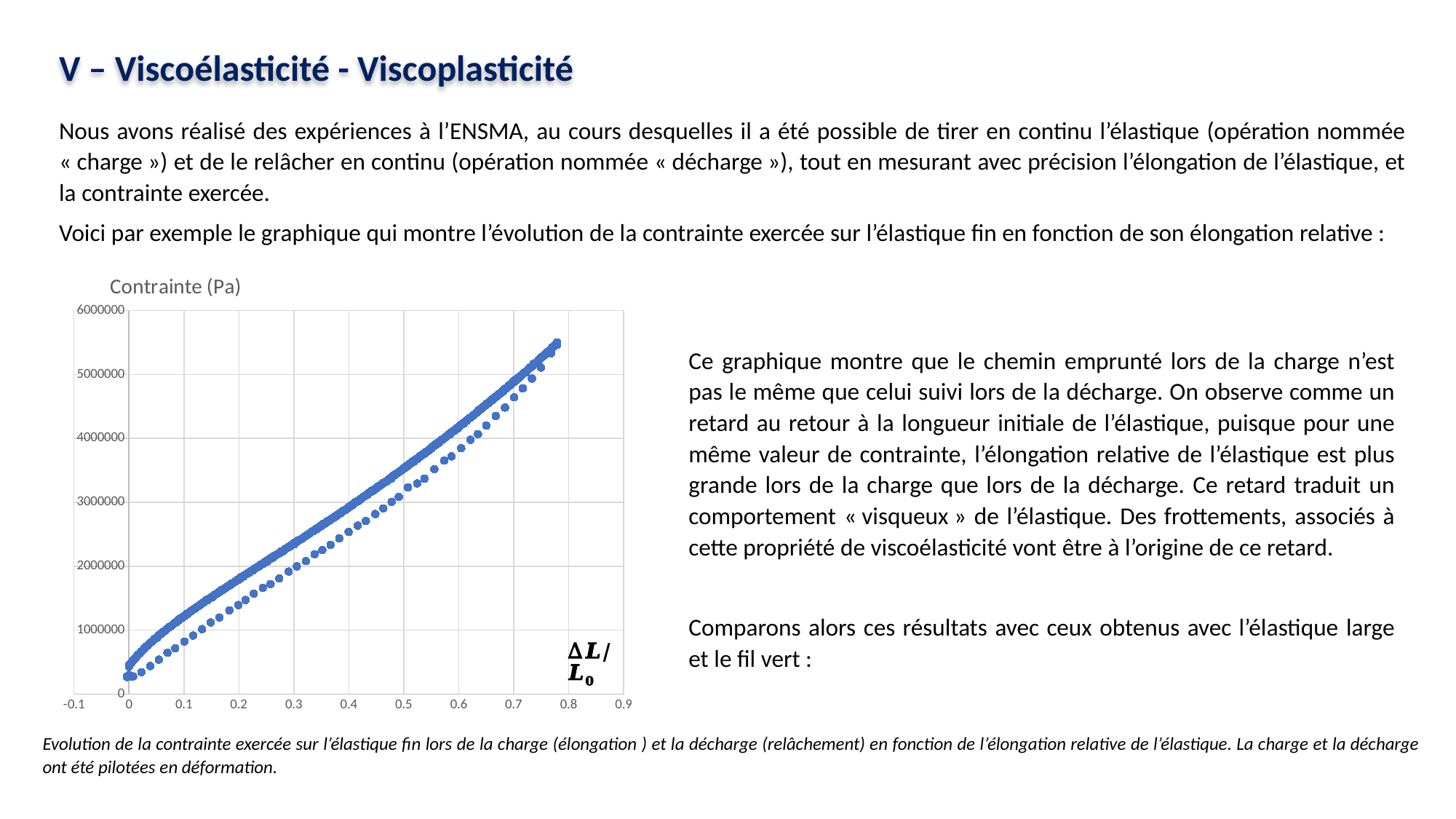

V – Viscoélasticité - Viscoplasticité
Nous avons réalisé des expériences à l’ENSMA, au cours desquelles il a été possible de tirer en continu l’élastique (opération nommée « charge ») et de le relâcher en continu (opération nommée « décharge »), tout en mesurant avec précision l’élongation de l’élastique, et la contrainte exercée.
Voici par exemple le graphique qui montre l’évolution de la contrainte exercée sur l’élastique fin en fonction de son élongation relative :

### Chart:

| Category | Contrainte (Pa) |
|---|---|
Ce graphique montre que le chemin emprunté lors de la charge n’est pas le même que celui suivi lors de la décharge. On observe comme un retard au retour à la longueur initiale de l’élastique, puisque pour une même valeur de contrainte, l’élongation relative de l’élastique est plus grande lors de la charge que lors de la décharge. Ce retard traduit un comportement « visqueux » de l’élastique. Des frottements, associés à cette propriété de viscoélasticité vont être à l’origine de ce retard.

Comparons alors ces résultats avec ceux obtenus avec l’élastique large et le fil vert :
Evolution de la contrainte exercée sur l’élastique fin lors de la charge (élongation ) et la décharge (relâchement) en fonction de l’élongation relative de l’élastique. La charge et la décharge ont été pilotées en déformation.